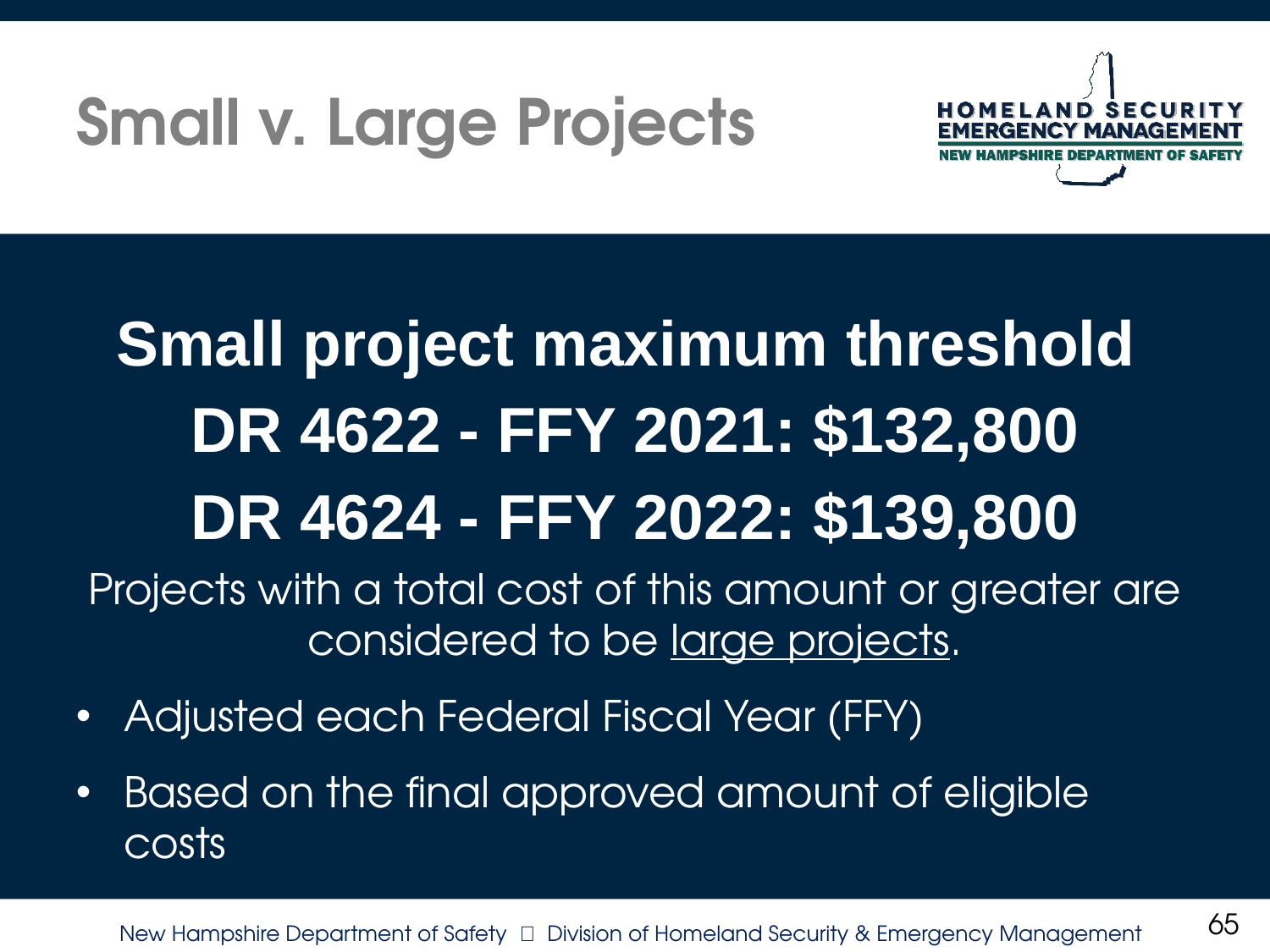

# Small v. Large Projects
Small project maximum threshold
DR 4622 - FFY 2021: $132,800
DR 4624 - FFY 2022: $139,800
Projects with a total cost of this amount or greater are considered to be large projects.
Adjusted each Federal Fiscal Year (FFY)
Based on the final approved amount of eligible costs